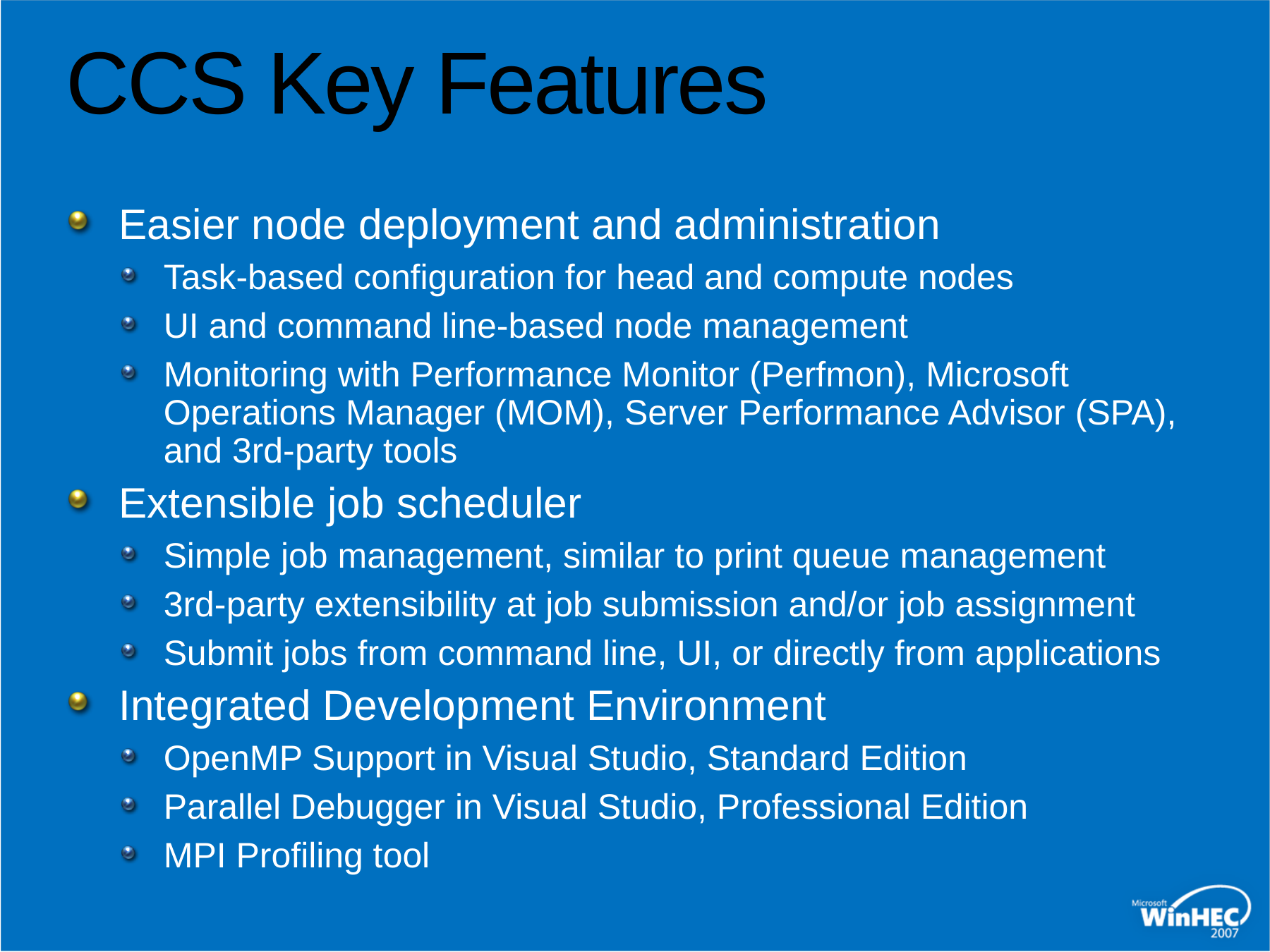

# CCS Key Features
Easier node deployment and administration
Task-based configuration for head and compute nodes
UI and command line-based node management
Monitoring with Performance Monitor (Perfmon), Microsoft Operations Manager (MOM), Server Performance Advisor (SPA), and 3rd-party tools
Extensible job scheduler
Simple job management, similar to print queue management
3rd-party extensibility at job submission and/or job assignment
Submit jobs from command line, UI, or directly from applications
Integrated Development Environment
OpenMP Support in Visual Studio, Standard Edition
Parallel Debugger in Visual Studio, Professional Edition
MPI Profiling tool